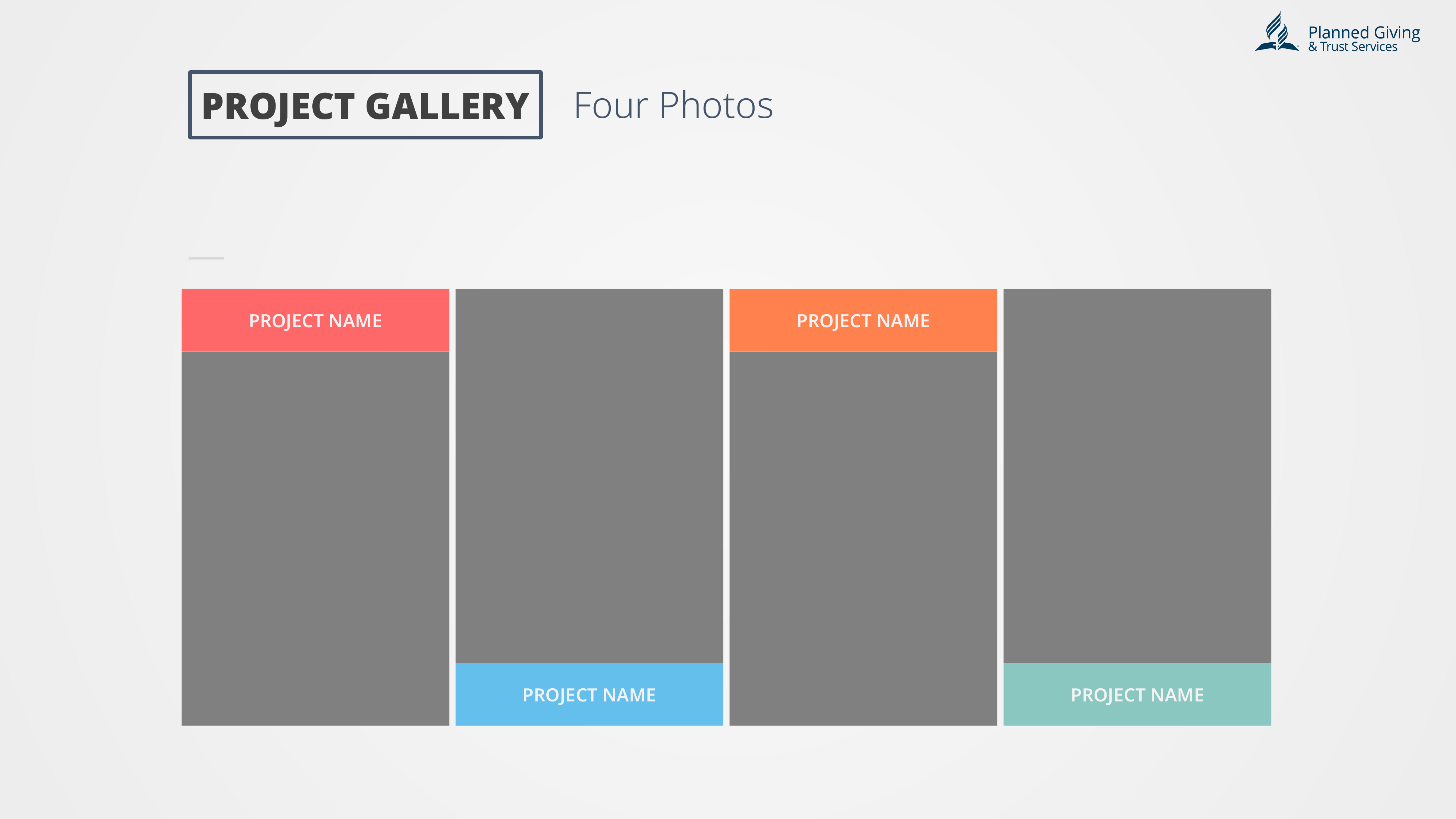

PROJECT GALLERY
Four Photos

PROJECT NAME
PROJECT NAME

PROJECT NAME
PROJECT NAME